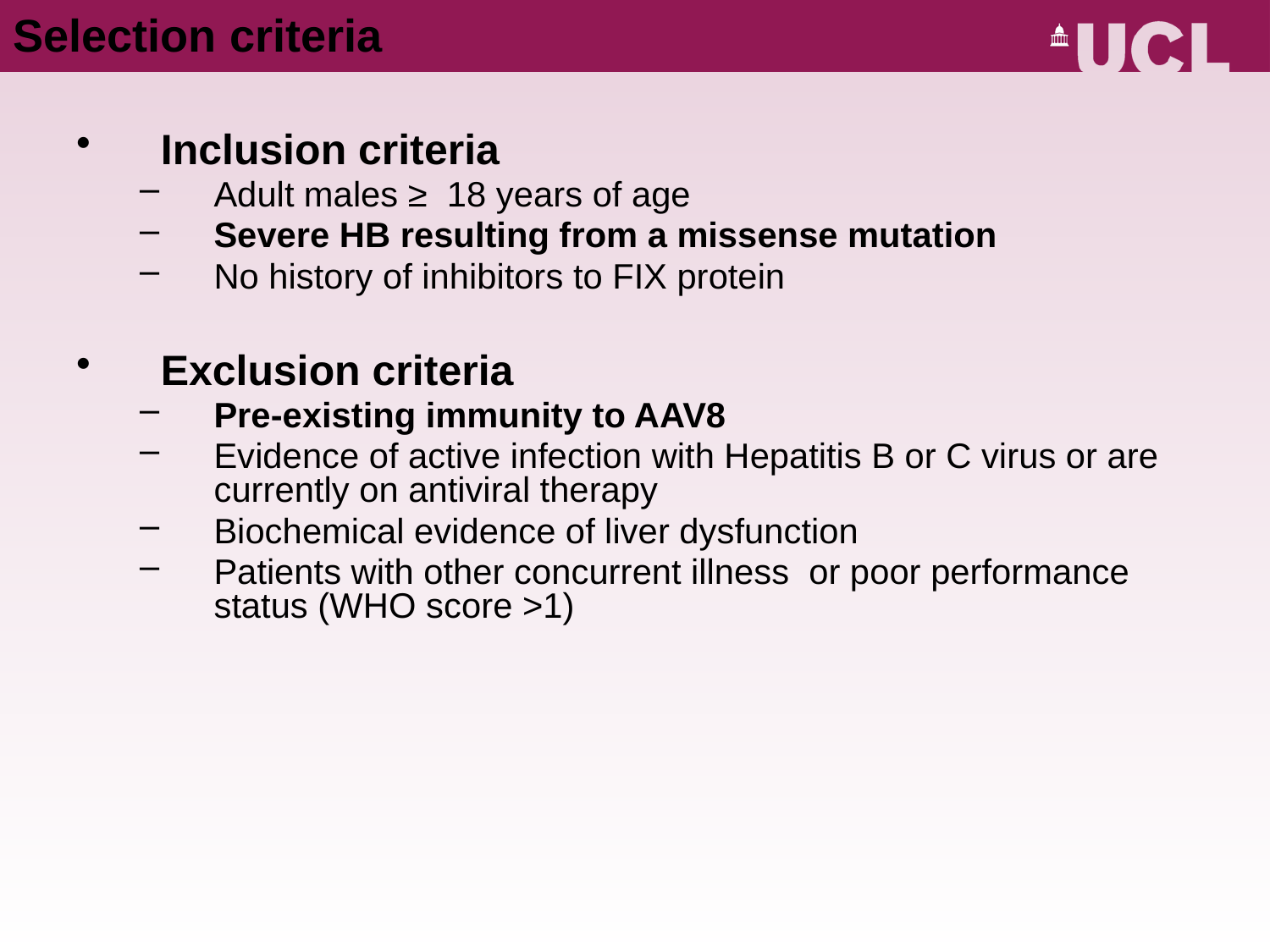

# Selection criteria
Inclusion criteria
Adult males ≥  18 years of age
Severe HB resulting from a missense mutation
No history of inhibitors to FIX protein

Exclusion criteria
Pre-existing immunity to AAV8
Evidence of active infection with Hepatitis B or C virus or are currently on antiviral therapy
Biochemical evidence of liver dysfunction
Patients with other concurrent illness  or poor performance status (WHO score >1)